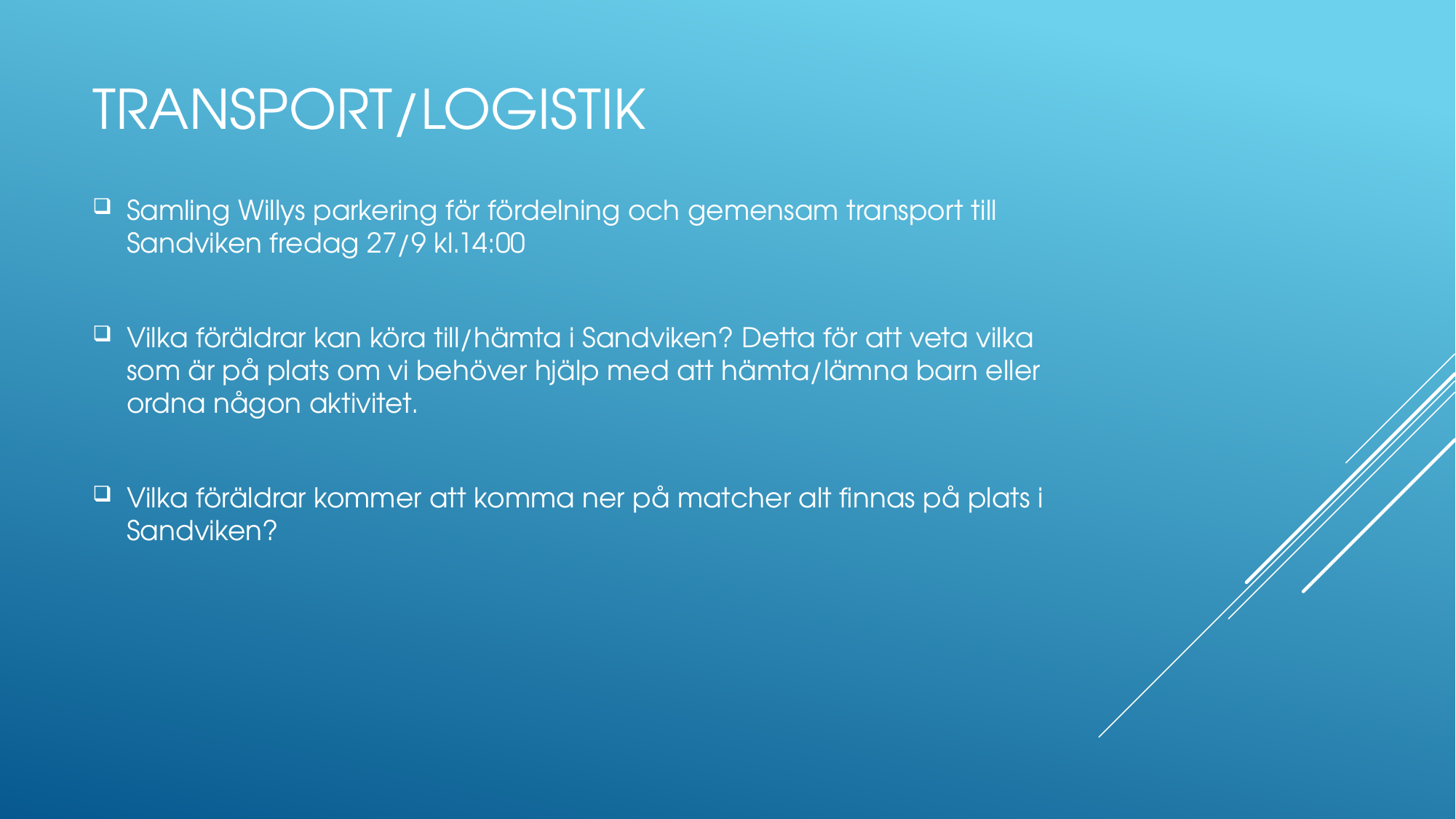

# Transport/logistik
Samling Willys parkering för fördelning och gemensam transport till Sandviken fredag 27/9 kl.14:00

Vilka föräldrar kan köra till/hämta i Sandviken? Detta för att veta vilka som är på plats om vi behöver hjälp med att hämta/lämna barn eller ordna någon aktivitet.

Vilka föräldrar kommer att komma ner på matcher alt finnas på plats i Sandviken?